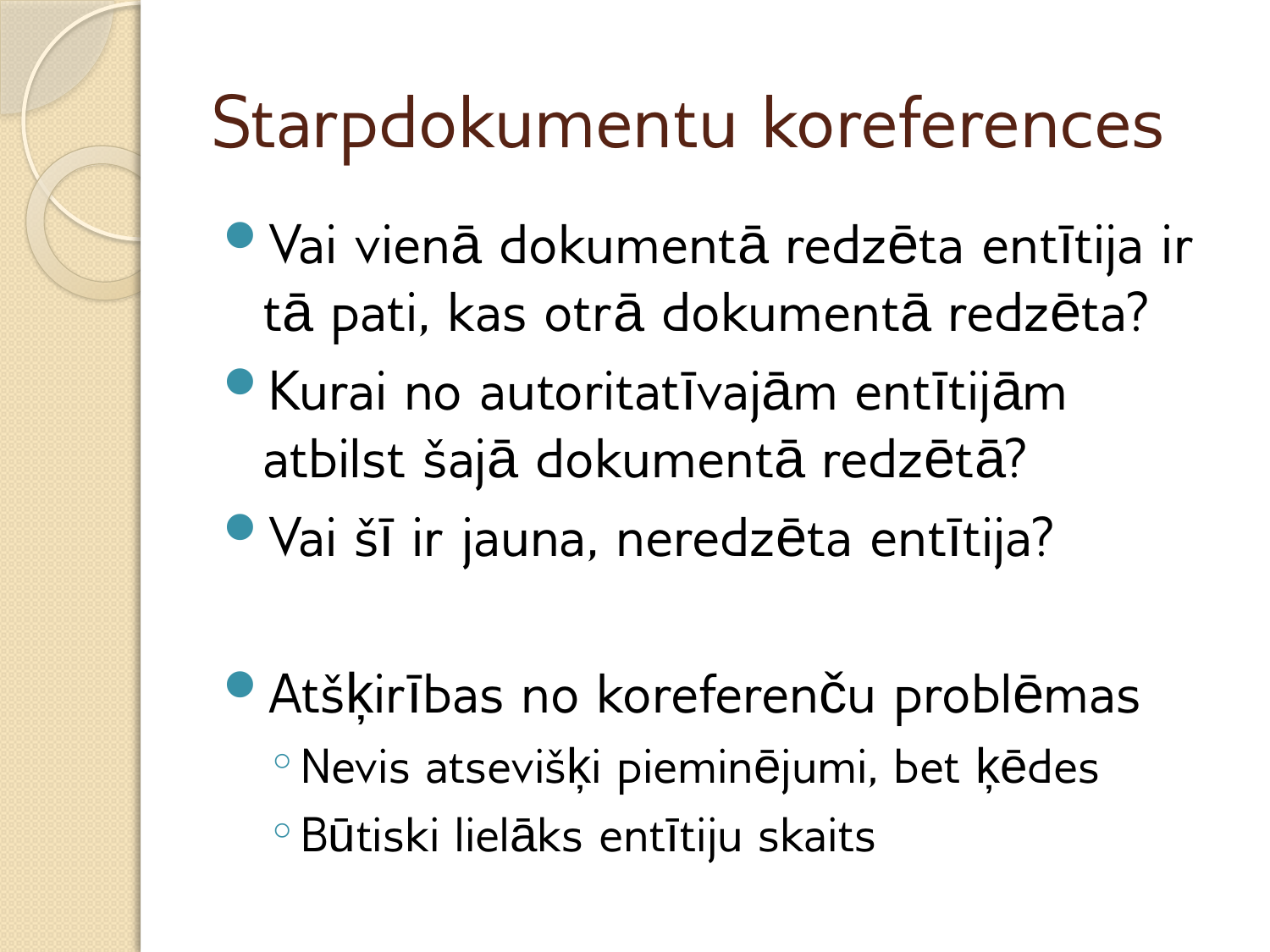

# Starpdokumentu koreferences
Vai vienā dokumentā redzēta entītija ir tā pati, kas otrā dokumentā redzēta?
Kurai no autoritatīvajām entītijām atbilst šajā dokumentā redzētā?
Vai šī ir jauna, neredzēta entītija?

Atšķirības no koreferenču problēmas
Nevis atsevišķi pieminējumi, bet ķēdes
Būtiski lielāks entītiju skaits